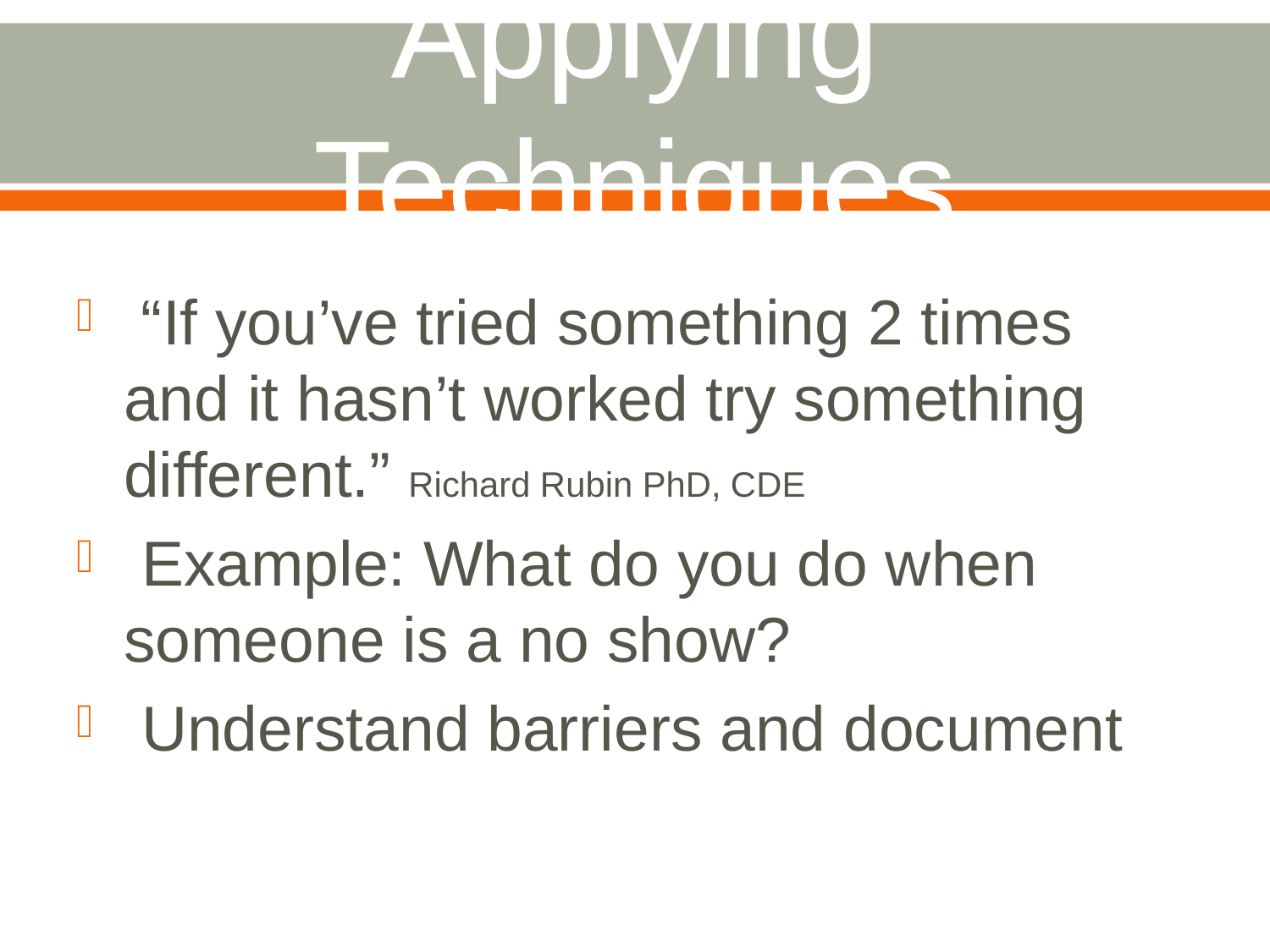

# Applying Techniques
 “If you’ve tried something 2 times and it hasn’t worked try something different.” Richard Rubin PhD, CDE
 Example: What do you do when someone is a no show?
 Understand barriers and document